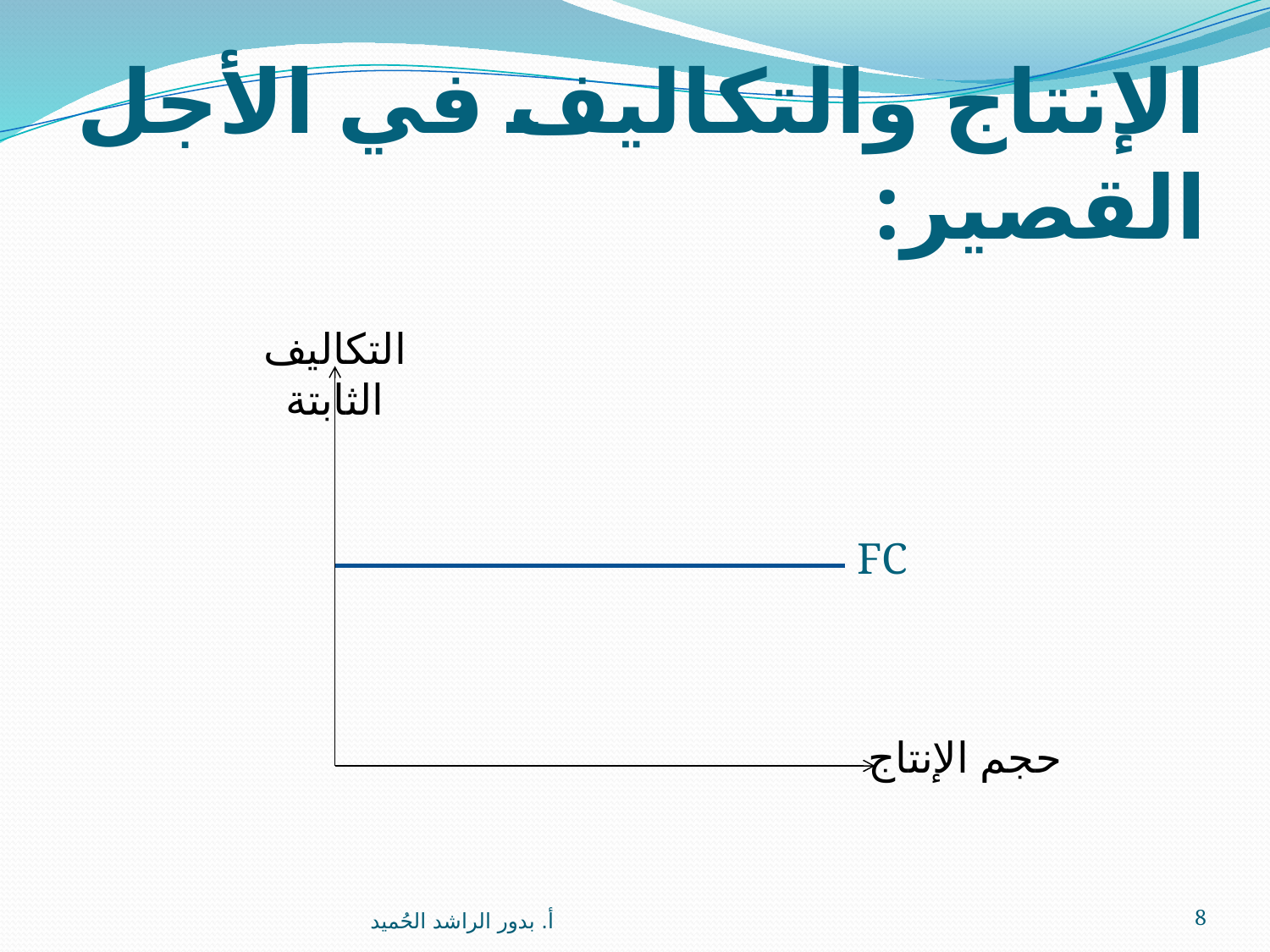

# الإنتاج والتكاليف في الأجل القصير:

التكاليف الثابتة
FC
حجم الإنتاج
أ. بدور الراشد الحُميد
8